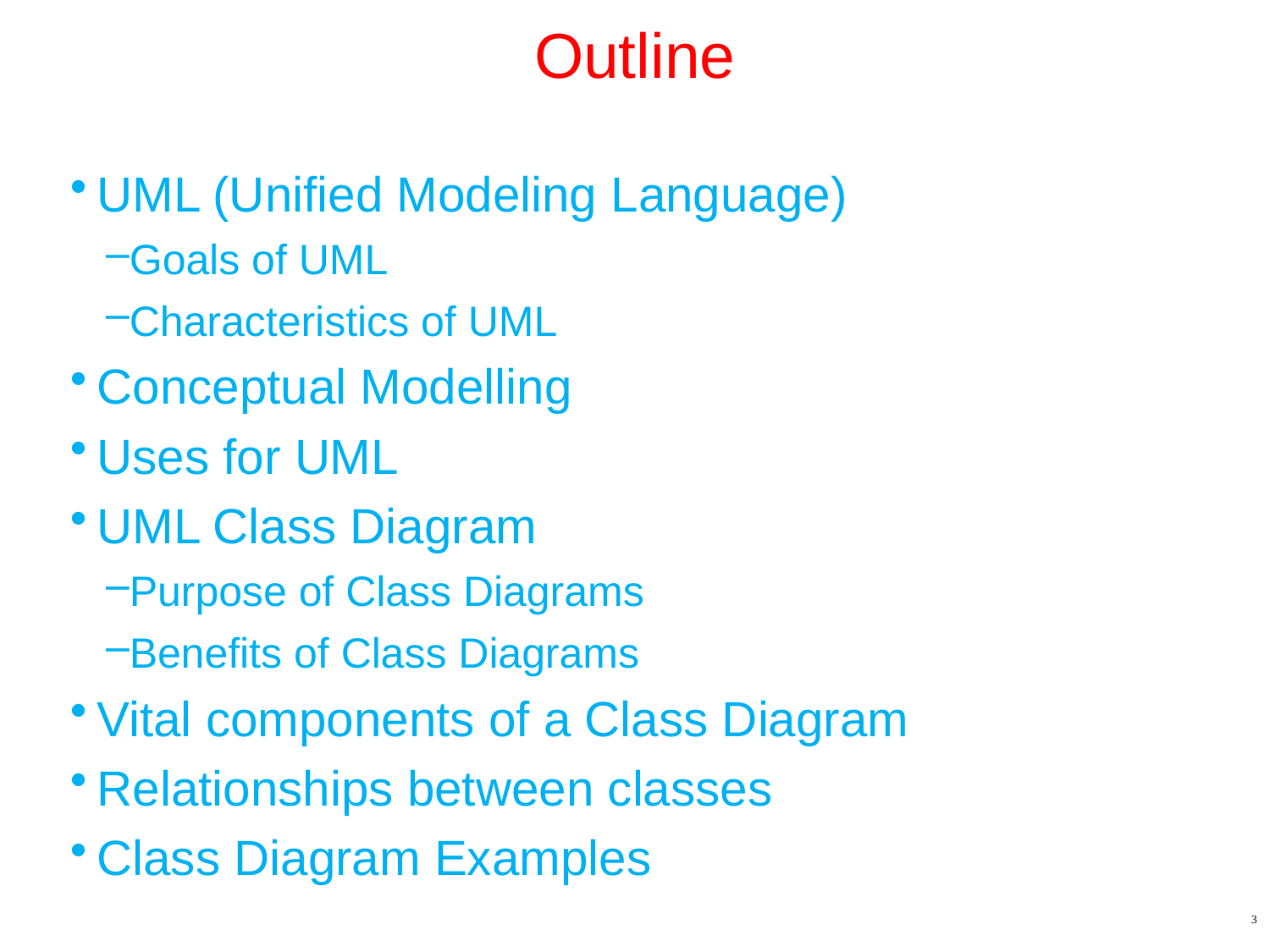

# Outline
UML (Unified Modeling Language)
Goals of UML
Characteristics of UML
Conceptual Modelling
Uses for UML
UML Class Diagram
Purpose of Class Diagrams
Benefits of Class Diagrams
Vital components of a Class Diagram
Relationships between classes
Class Diagram Examples
3